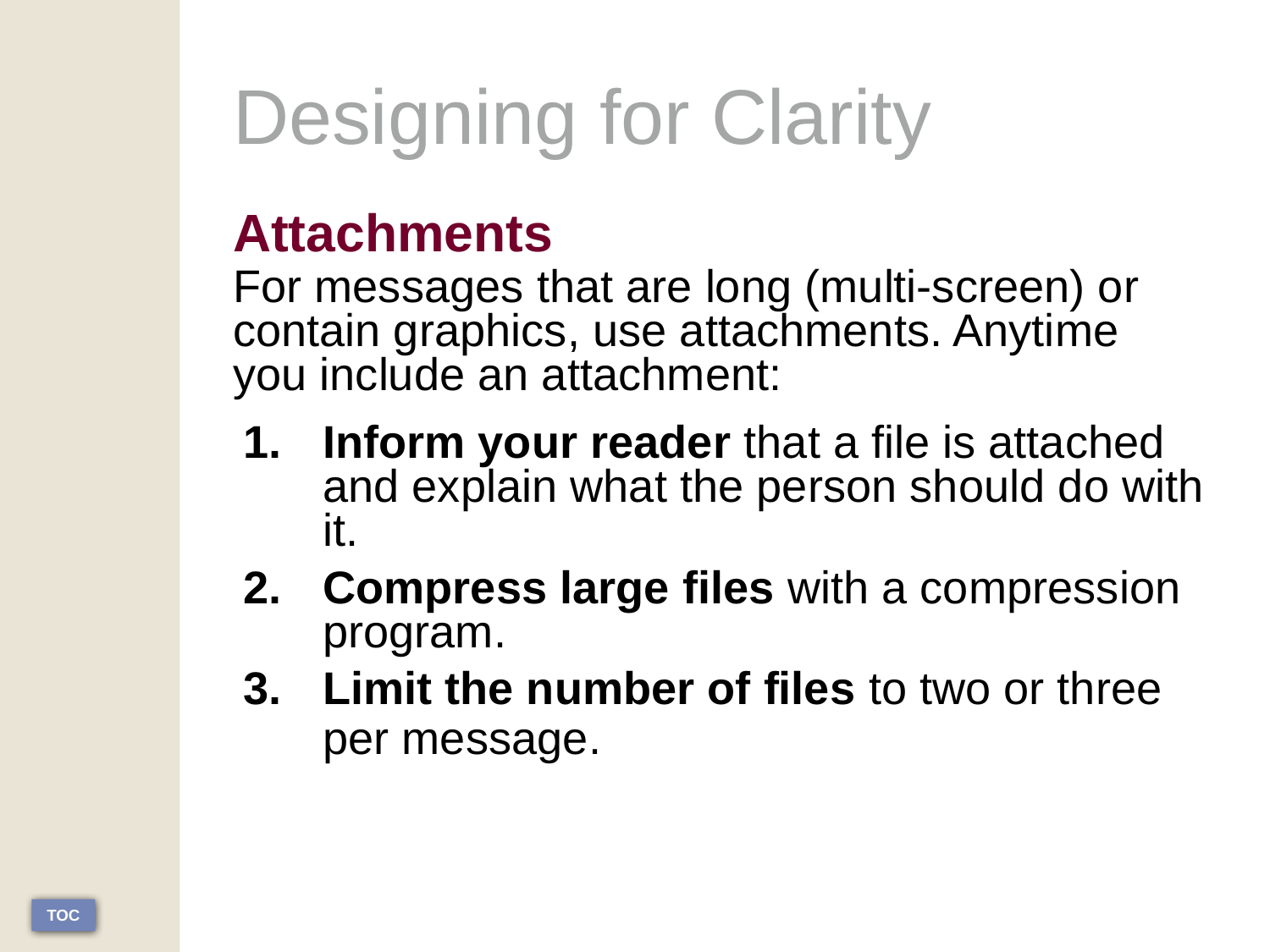

# Designing for Clarity
Attachments
For messages that are long (multi-screen) or contain graphics, use attachments. Anytime you include an attachment:

Inform your reader that a file is attached and explain what the person should do with it.
Compress large files with a compression program.
Limit the number of files to two or three per message.